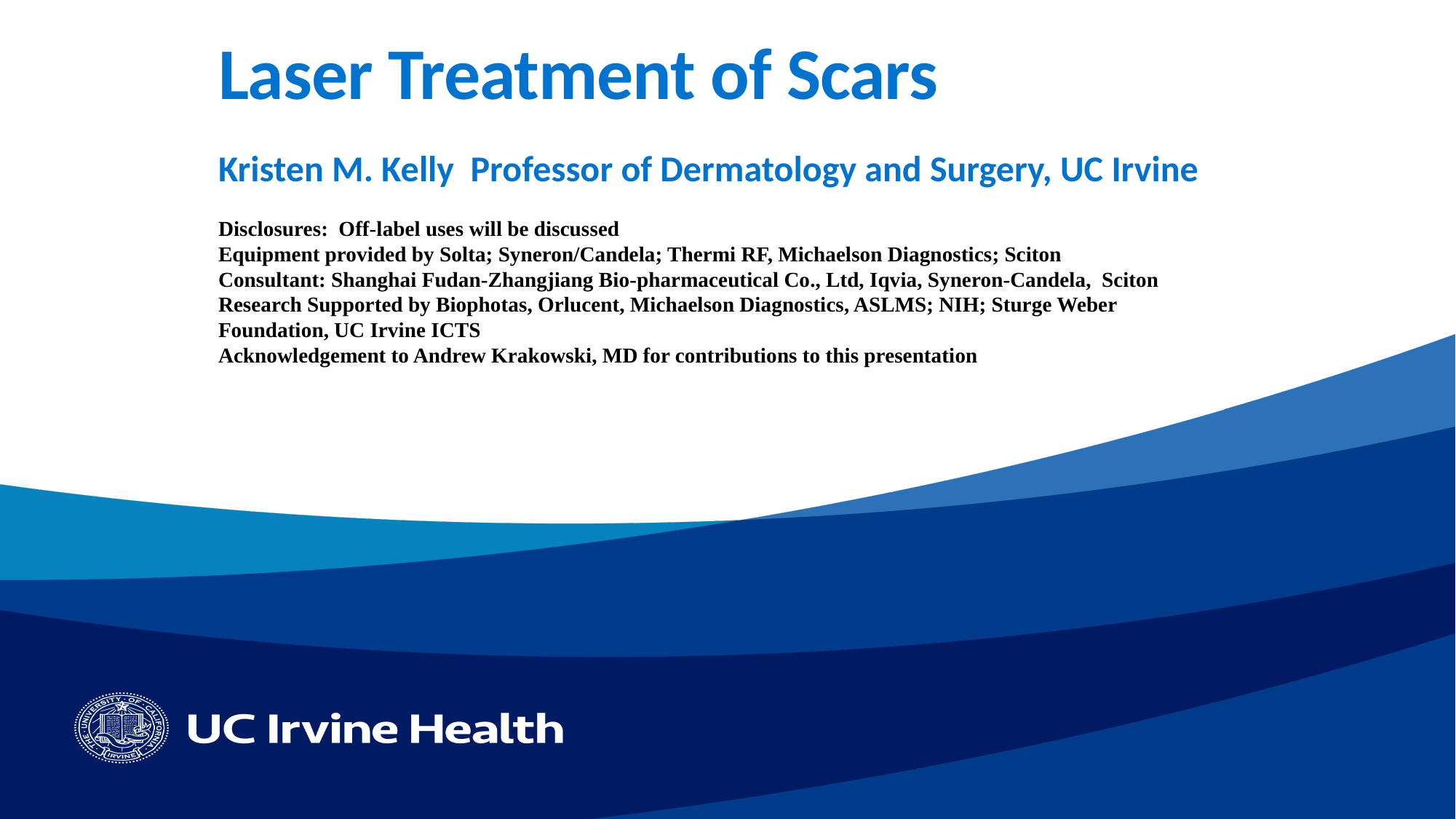

# Laser Treatment of Scars
Kristen M. Kelly  Professor of Dermatology and Surgery, UC Irvine

Disclosures:  Off-label uses will be discussed
Equipment provided by Solta; Syneron/Candela; Thermi RF, Michaelson Diagnostics; Sciton
Consultant: Shanghai Fudan-Zhangjiang Bio-pharmaceutical Co., Ltd, Iqvia, Syneron-Candela,  Sciton
Research Supported by Biophotas, Orlucent, Michaelson Diagnostics, ASLMS; NIH; Sturge Weber Foundation, UC Irvine ICTS
Acknowledgement to Andrew Krakowski, MD for contributions to this presentation